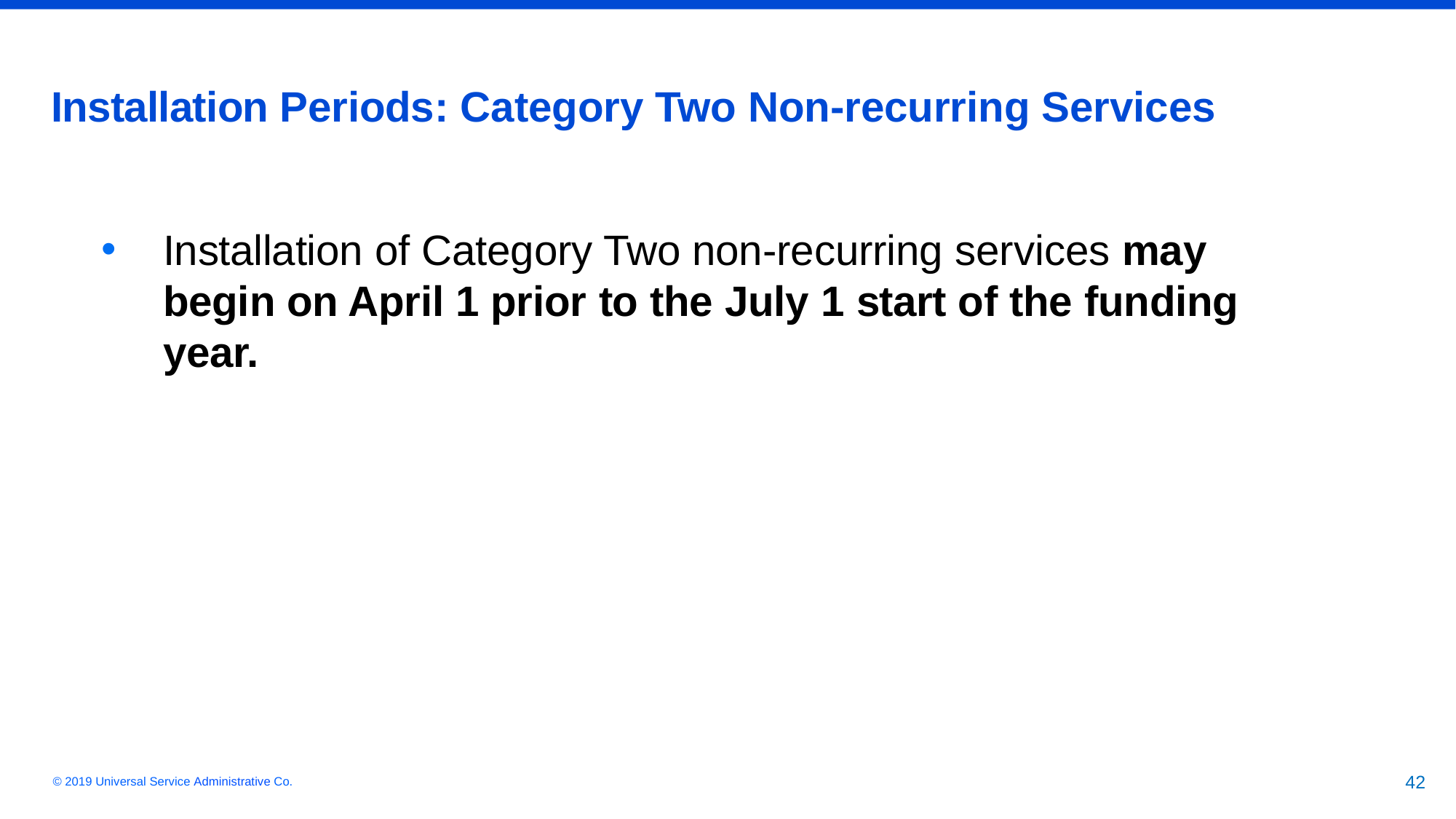

# Installation Periods: Category Two Non-recurring Services
Installation of Category Two non-recurring services may begin on April 1 prior to the July 1 start of the funding year.
© 2019 Universal Service Administrative Co.
42